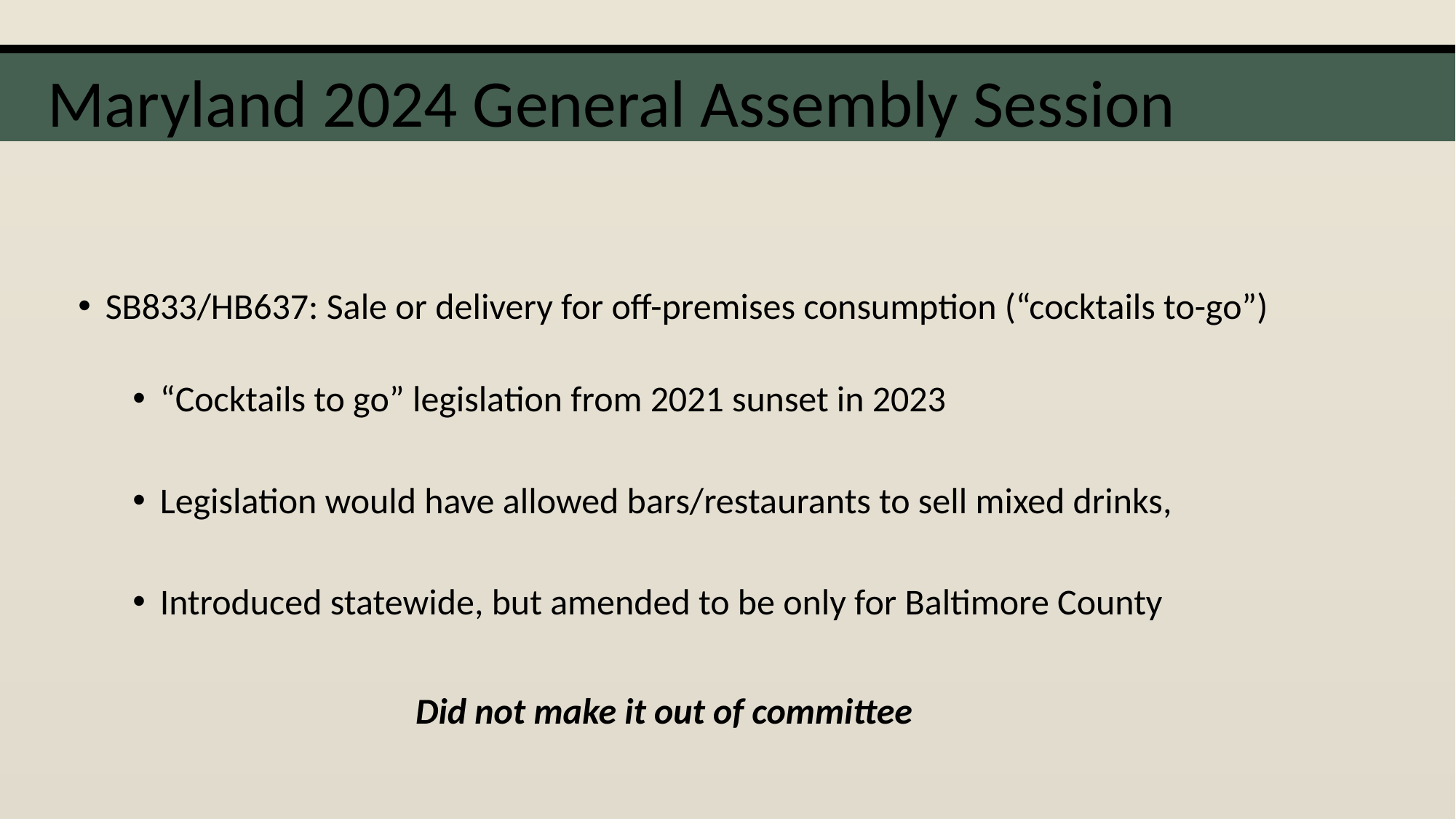

# Maryland 2024 General Assembly Session

SB833/HB637: Sale or delivery for off-premises consumption (“cocktails to-go”)
“Cocktails to go” legislation from 2021 sunset in 2023
Legislation would have allowed bars/restaurants to sell mixed drinks,
Introduced statewide, but amended to be only for Baltimore County
Did not make it out of committee